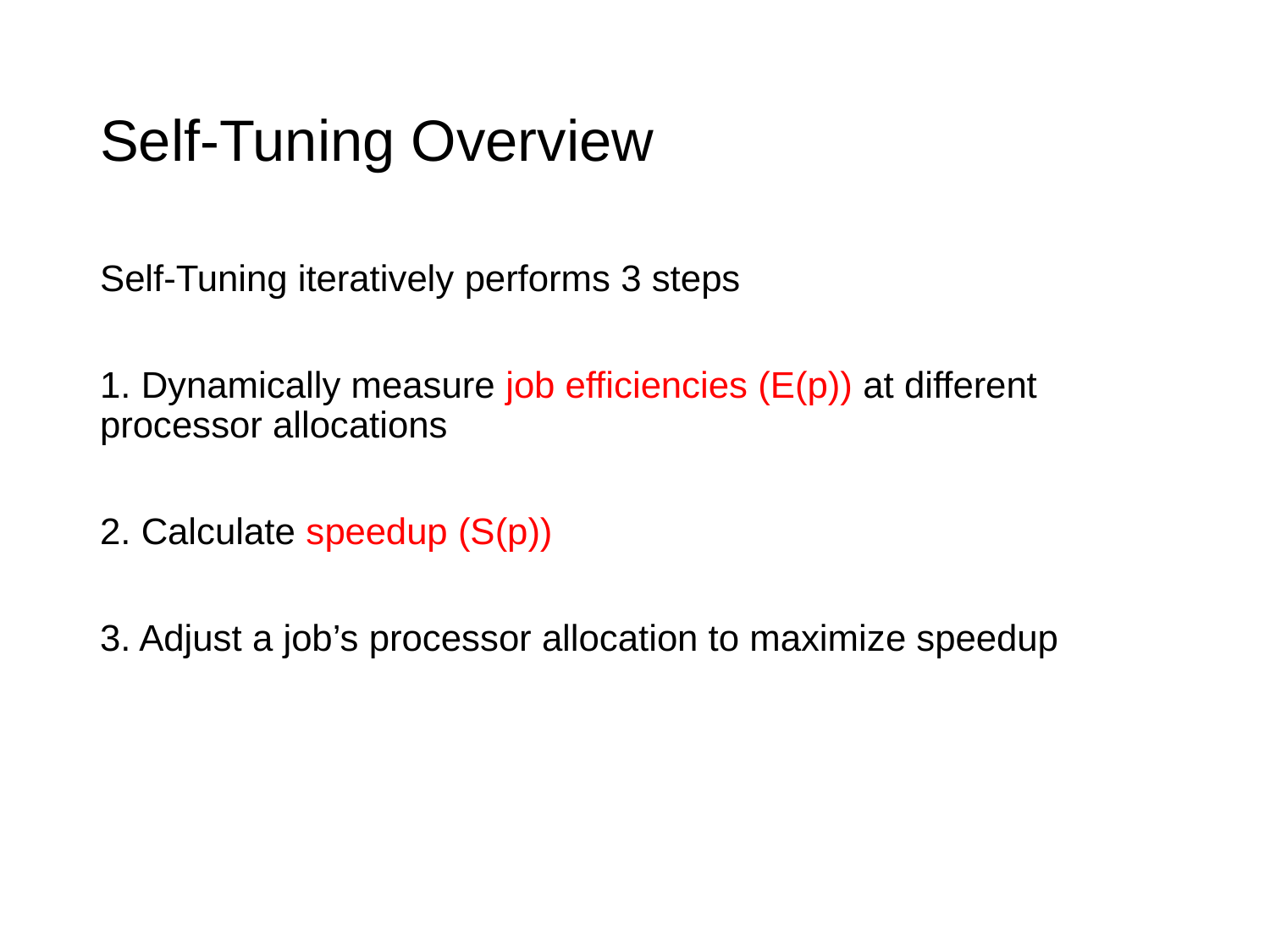

# Self-Tuning Overview
Self-Tuning iteratively performs 3 steps

1. Dynamically measure job efficiencies (E(p)) at different processor allocations

2. Calculate speedup (S(p))

3. Adjust a job’s processor allocation to maximize speedup